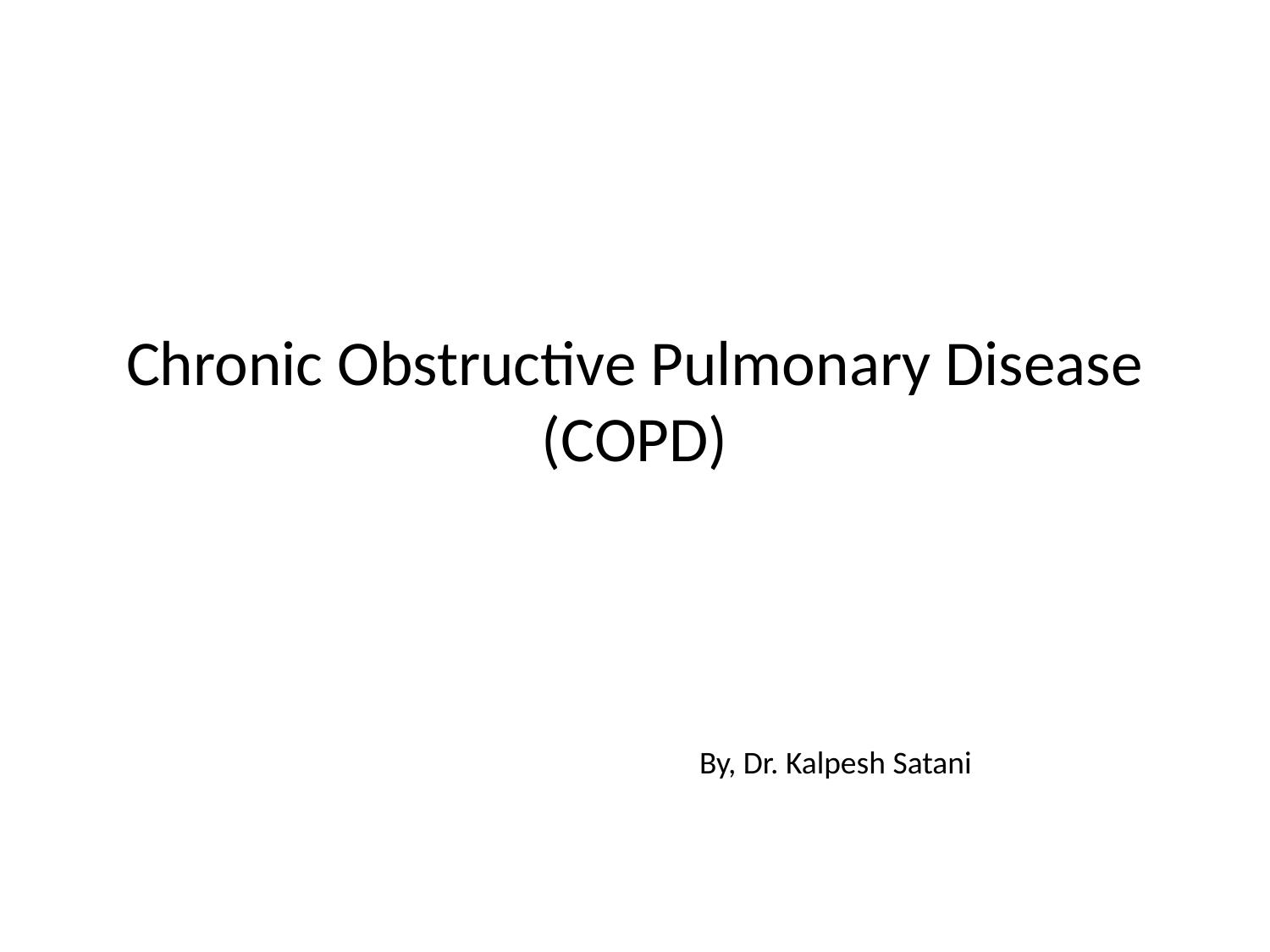

# Chronic Obstructive Pulmonary Disease (COPD)

By, Dr. Kalpesh Satani